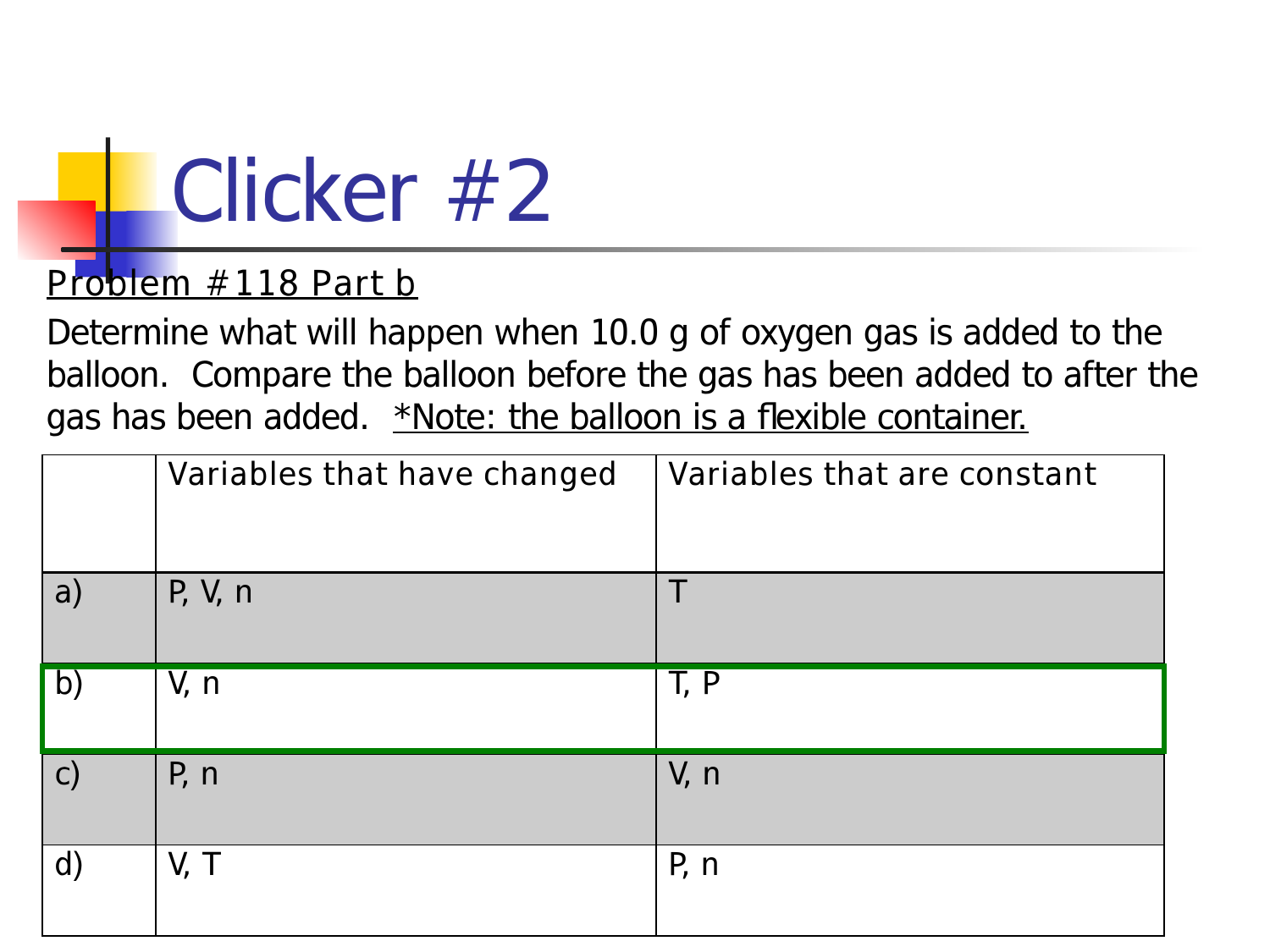

# Clicker #2
Problem #118 Part b
Determine what will happen when 10.0 g of oxygen gas is added to the balloon.  Compare the balloon before the gas has been added to after the gas has been added.  *Note: the balloon is a flexible container.
|  | Variables that have changed | Variables that are constant |
| --- | --- | --- |
| a) | P, V, n | T |
| b) | V, n | T, P |
| c) | P, n | V, n |
| d) | V, T | P, n |